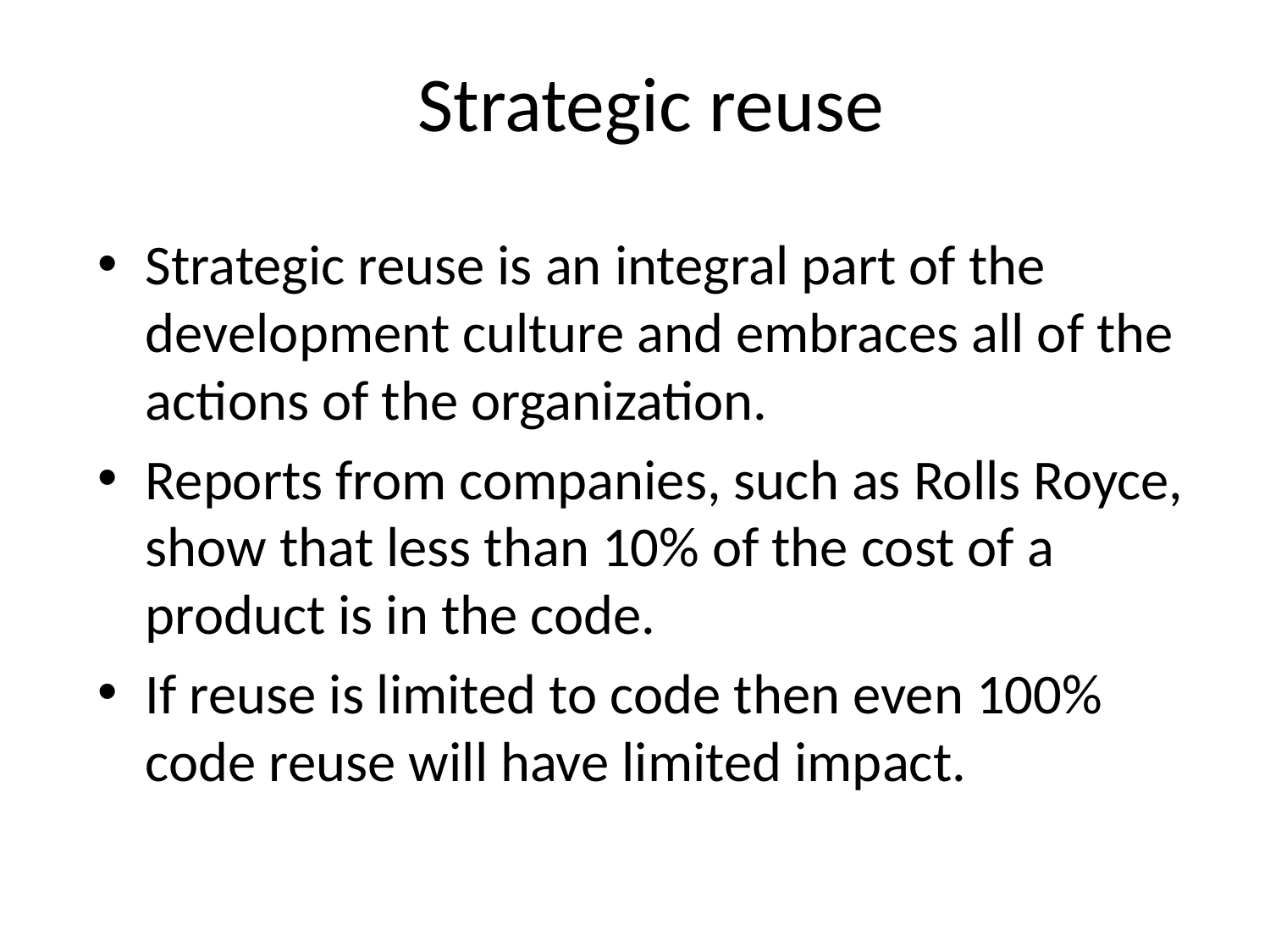

# Strategic reuse
Strategic reuse is an integral part of the development culture and embraces all of the actions of the organization.
Reports from companies, such as Rolls Royce, show that less than 10% of the cost of a product is in the code.
If reuse is limited to code then even 100% code reuse will have limited impact.